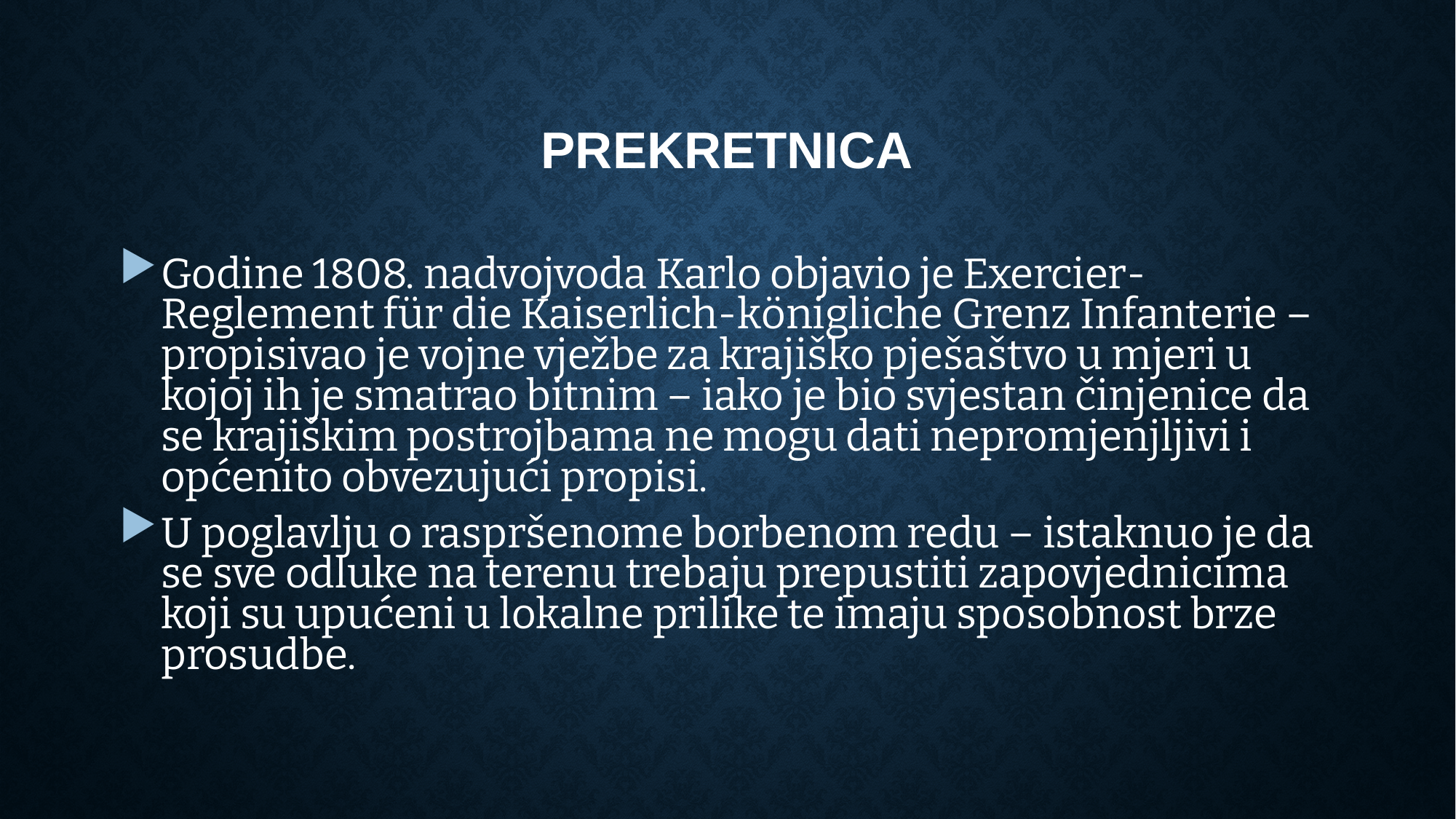

# prekretnica
Godine 1808. nadvojvoda Karlo objavio je Exercier-Reglement für die Kaiserlich-königliche Grenz Infanterie – propisivao je vojne vježbe za krajiško pješaštvo u mjeri u kojoj ih je smatrao bitnim – iako je bio svjestan činjenice da se krajiškim postrojbama ne mogu dati nepromjenjljivi i općenito obvezujući propisi.
U poglavlju o raspršenome borbenom redu – istaknuo je da se sve odluke na terenu trebaju prepustiti zapovjednicima koji su upućeni u lokalne prilike te imaju sposobnost brze prosudbe.